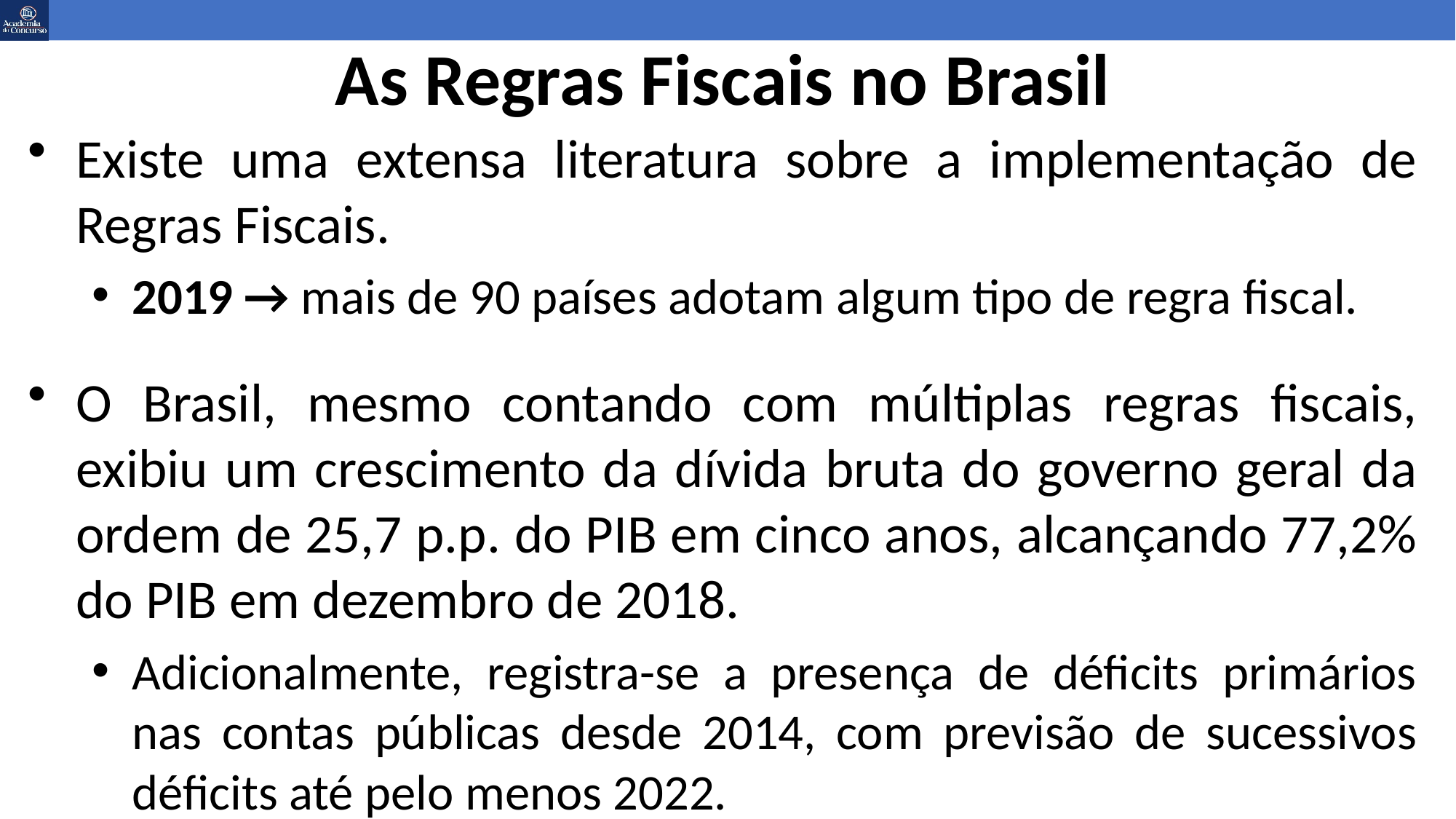

As Regras Fiscais no Brasil
# Existe uma extensa literatura sobre a implementação de Regras Fiscais.
2019 → mais de 90 países adotam algum tipo de regra fiscal.

O Brasil, mesmo contando com múltiplas regras fiscais, exibiu um crescimento da dívida bruta do governo geral da ordem de 25,7 p.p. do PIB em cinco anos, alcançando 77,2% do PIB em dezembro de 2018.
Adicionalmente, registra-se a presença de déficits primários nas contas públicas desde 2014, com previsão de sucessivos déficits até pelo menos 2022.